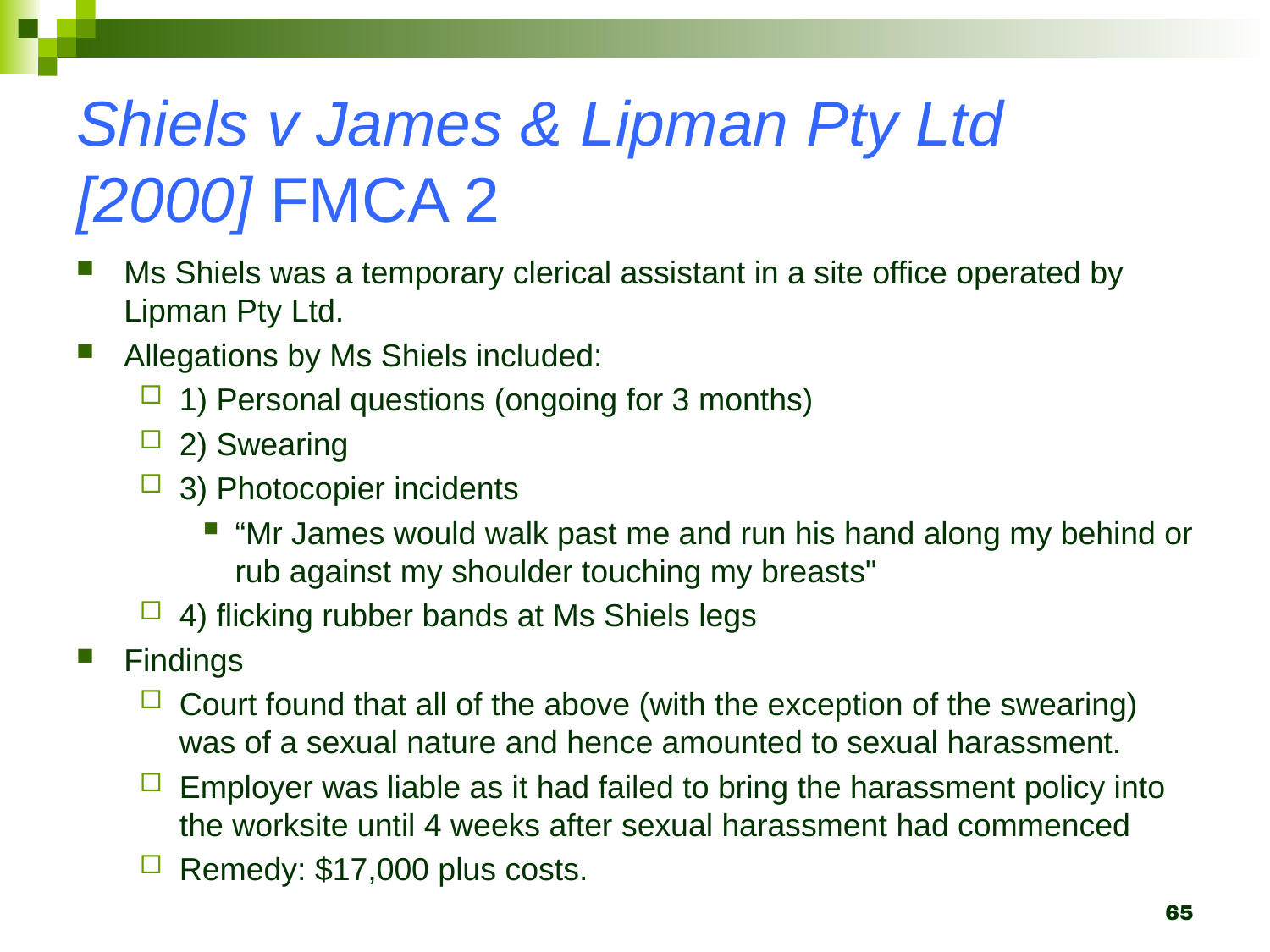

# Shiels v James & Lipman Pty Ltd [2000] FMCA 2
Ms Shiels was a temporary clerical assistant in a site office operated by Lipman Pty Ltd.
Allegations by Ms Shiels included:
1) Personal questions (ongoing for 3 months)
2) Swearing
3) Photocopier incidents
“Mr James would walk past me and run his hand along my behind or rub against my shoulder touching my breasts"
4) flicking rubber bands at Ms Shiels legs
Findings
Court found that all of the above (with the exception of the swearing) was of a sexual nature and hence amounted to sexual harassment.
Employer was liable as it had failed to bring the harassment policy into the worksite until 4 weeks after sexual harassment had commenced
Remedy: $17,000 plus costs.

65